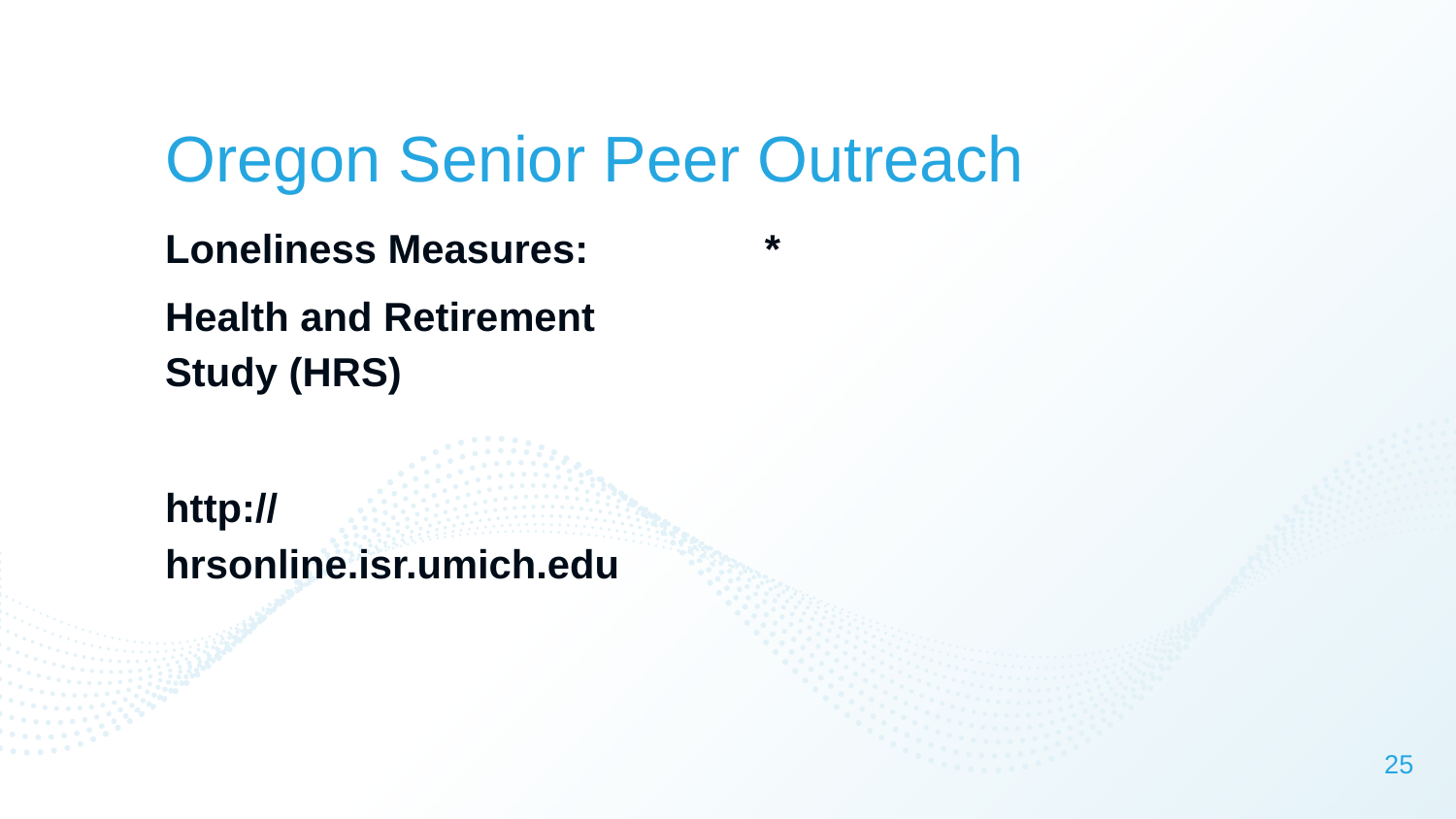

# Oregon Senior Peer Outreach
Loneliness Measures:
Health and Retirement Study (HRS)

http://hrsonline.isr.umich.edu
*
25